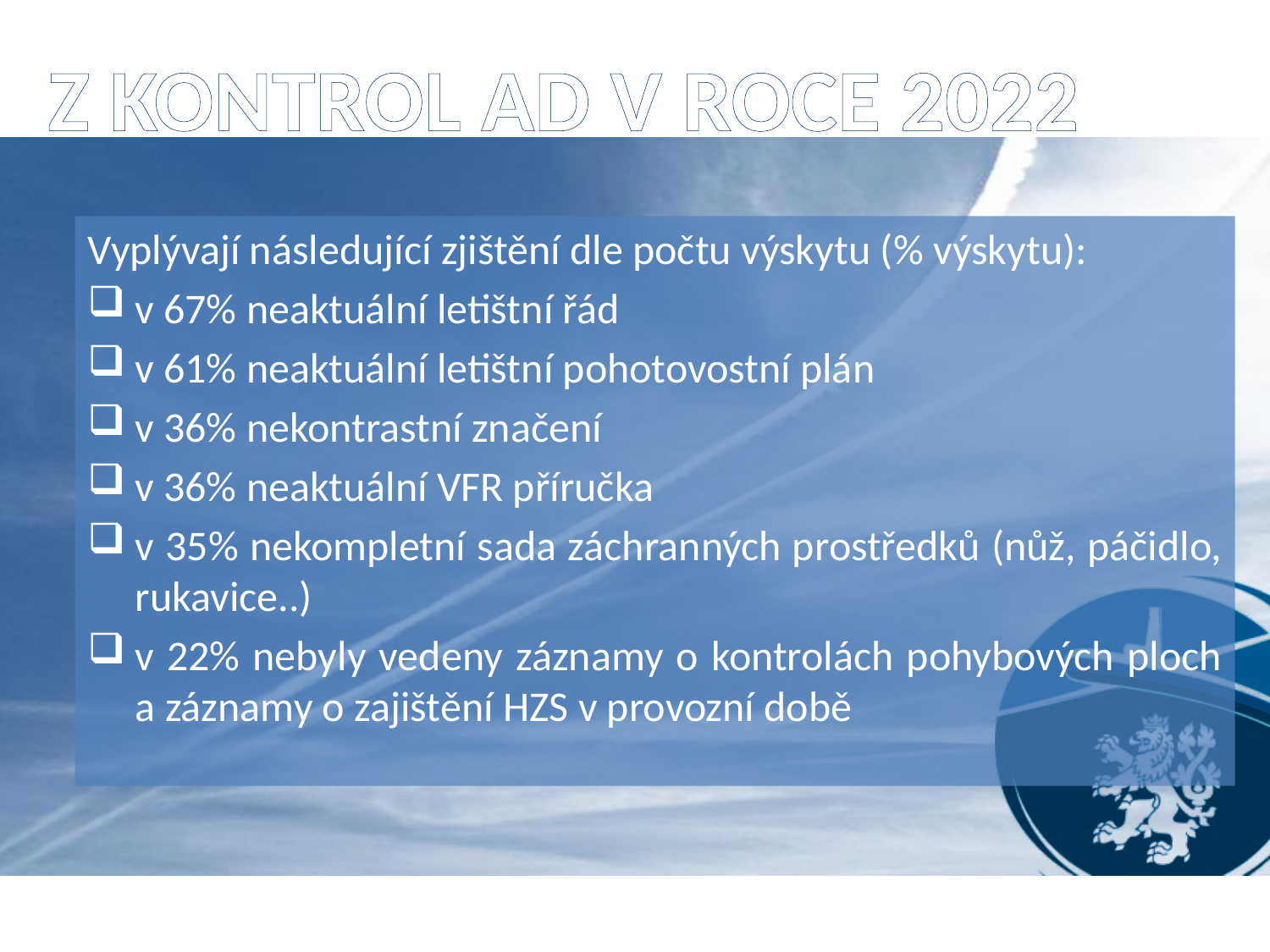

# Z kontrol AD v roce 2022
Vyplývají následující zjištění dle počtu výskytu (% výskytu):
v 67% neaktuální letištní řád
v 61% neaktuální letištní pohotovostní plán
v 36% nekontrastní značení
v 36% neaktuální VFR příručka
v 35% nekompletní sada záchranných prostředků (nůž, páčidlo, rukavice..)
v 22% nebyly vedeny záznamy o kontrolách pohybových ploch a záznamy o zajištění HZS v provozní době